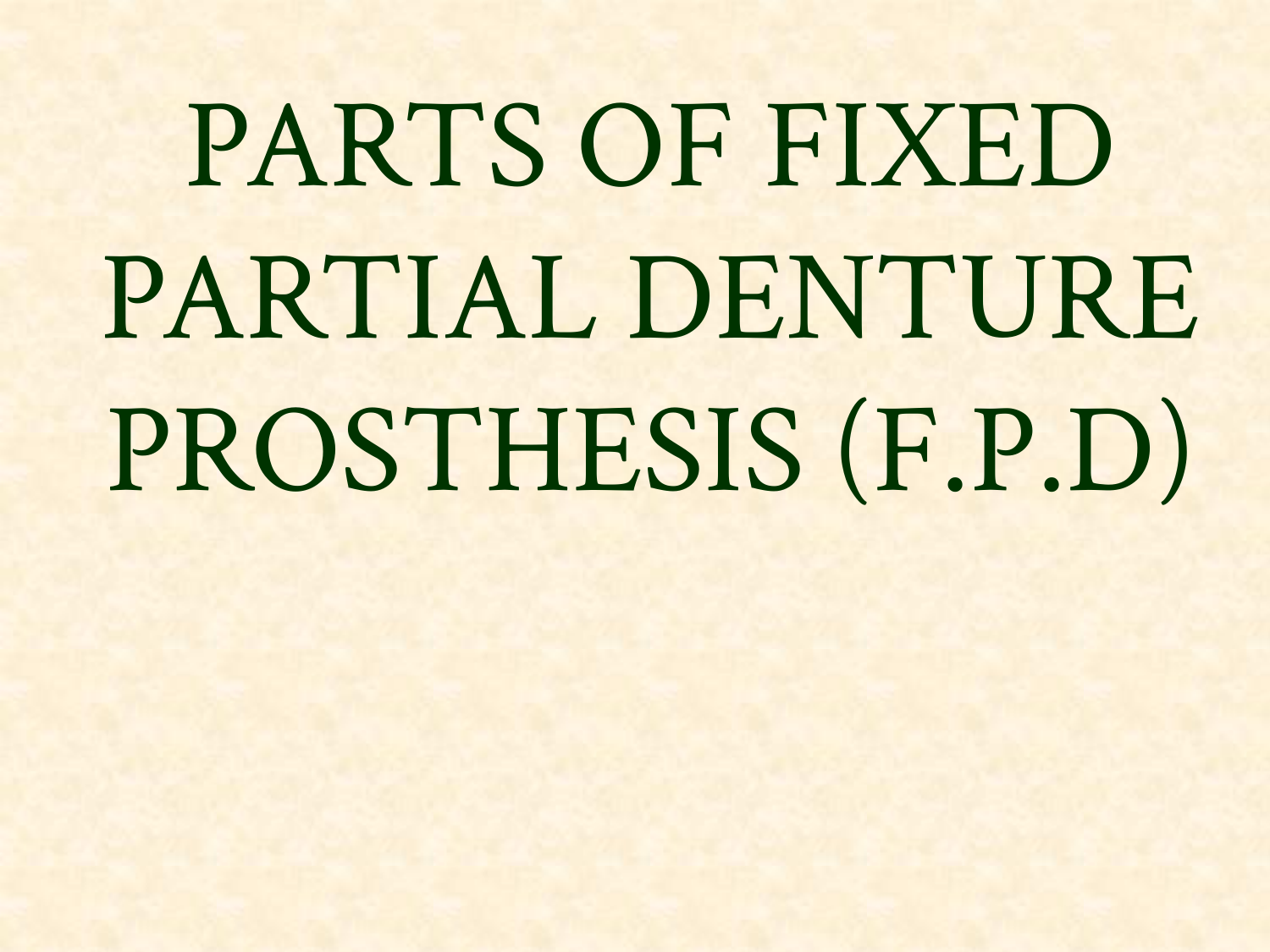

PARTS OF FIXED PARTIAL DENTURE PROSTHESIS (F.P.D)